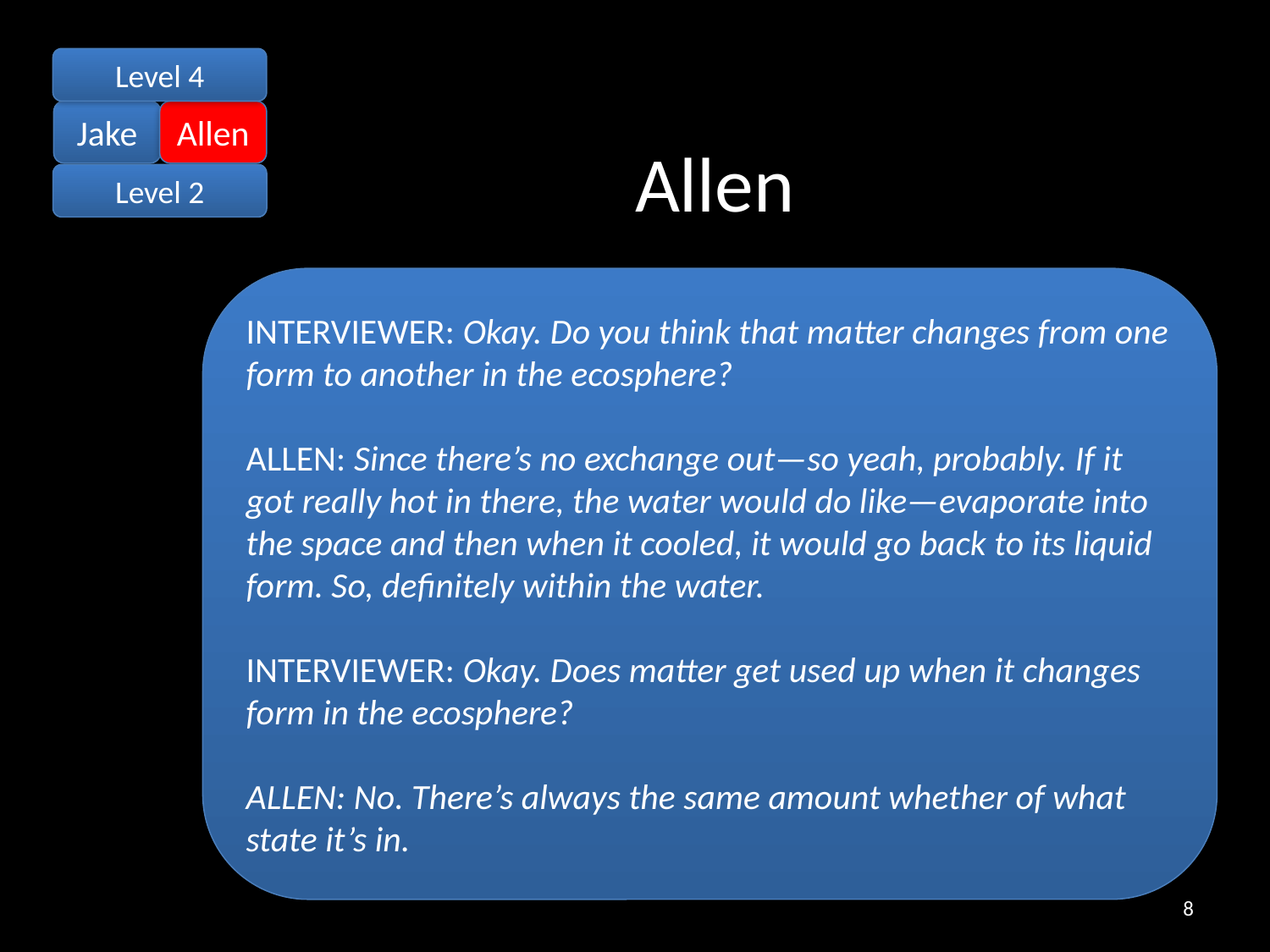

Level 4
Jake
Allen
# Allen
Level 2
INTERVIEWER: Okay. Do you think that matter changes from one form to another in the ecosphere?

ALLEN: Since there’s no exchange out—so yeah, probably. If it got really hot in there, the water would do like—evaporate into the space and then when it cooled, it would go back to its liquid form. So, definitely within the water.

INTERVIEWER: Okay. Does matter get used up when it changes form in the ecosphere?

ALLEN: No. There’s always the same amount whether of what state it’s in.
8